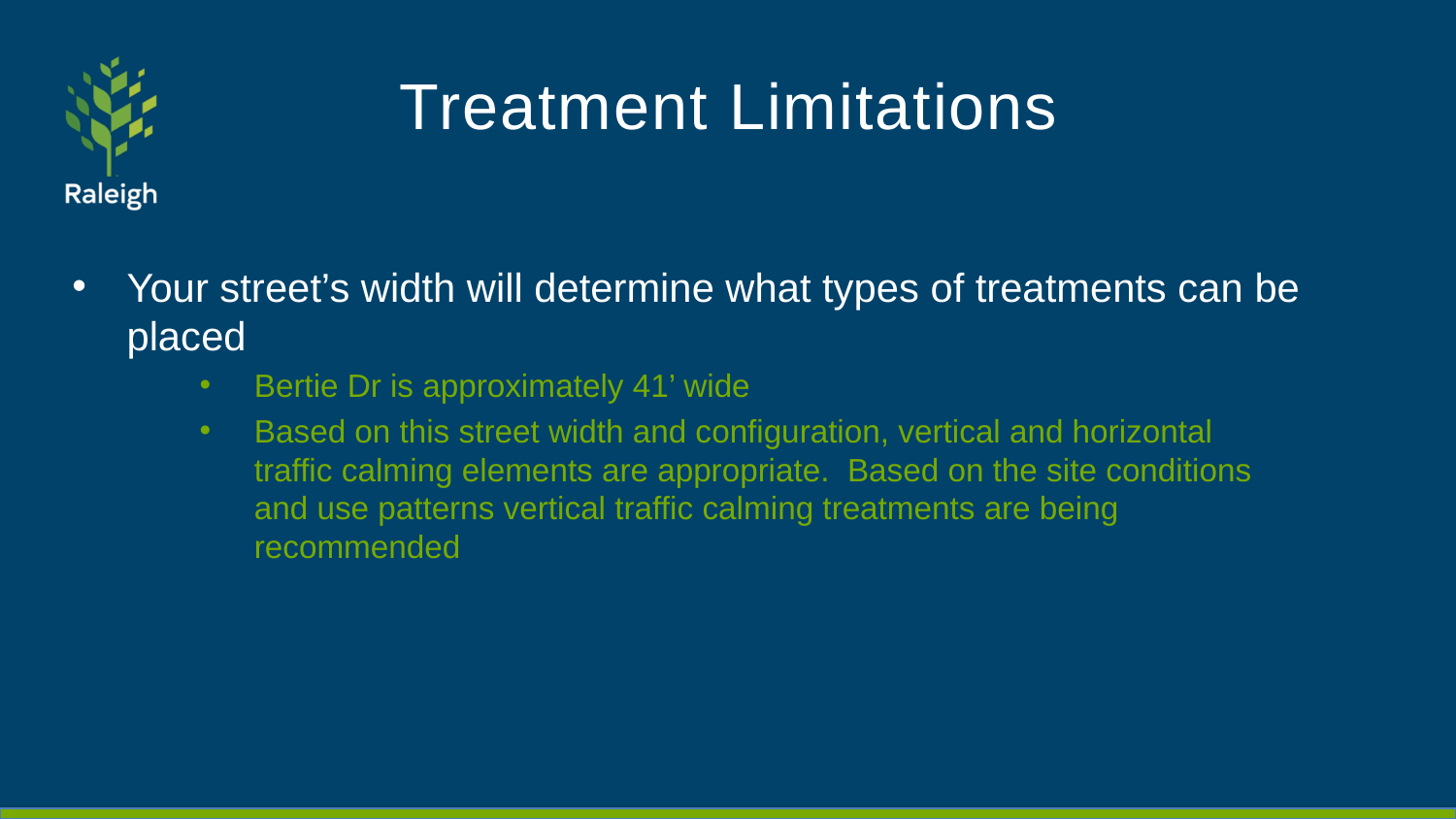

# Treatment Limitations
Your street’s width will determine what types of treatments can be placed
Bertie Dr is approximately 41’ wide
Based on this street width and configuration, vertical and horizontal traffic calming elements are appropriate.  Based on the site conditions and use patterns vertical traffic calming treatments are being recommended